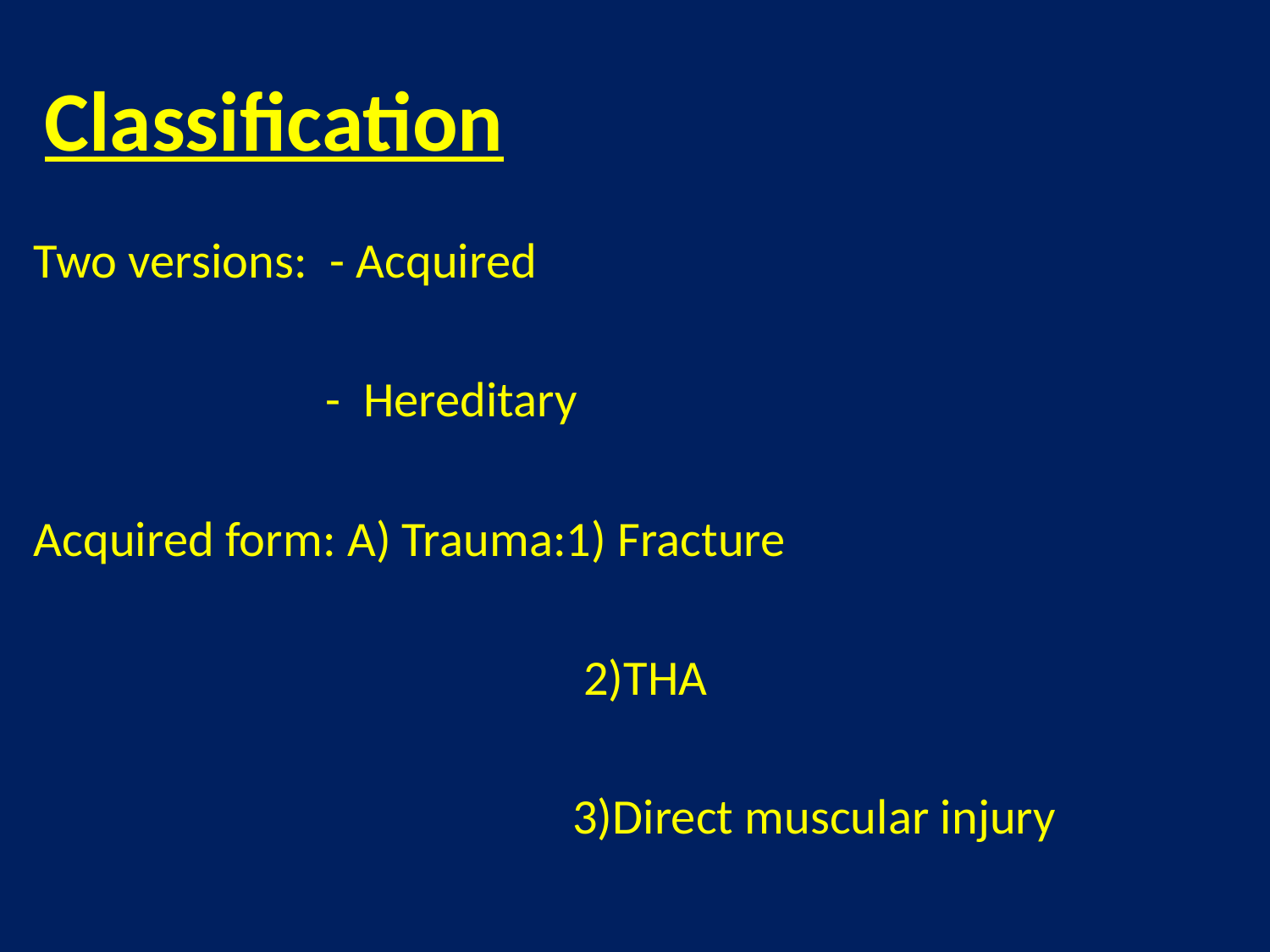

# Classification
Two versions:  - Acquired

                          -  Hereditary

Acquired form: A) Trauma:1) Fracture

                                                 2)THA

                                                3)Direct muscular injury